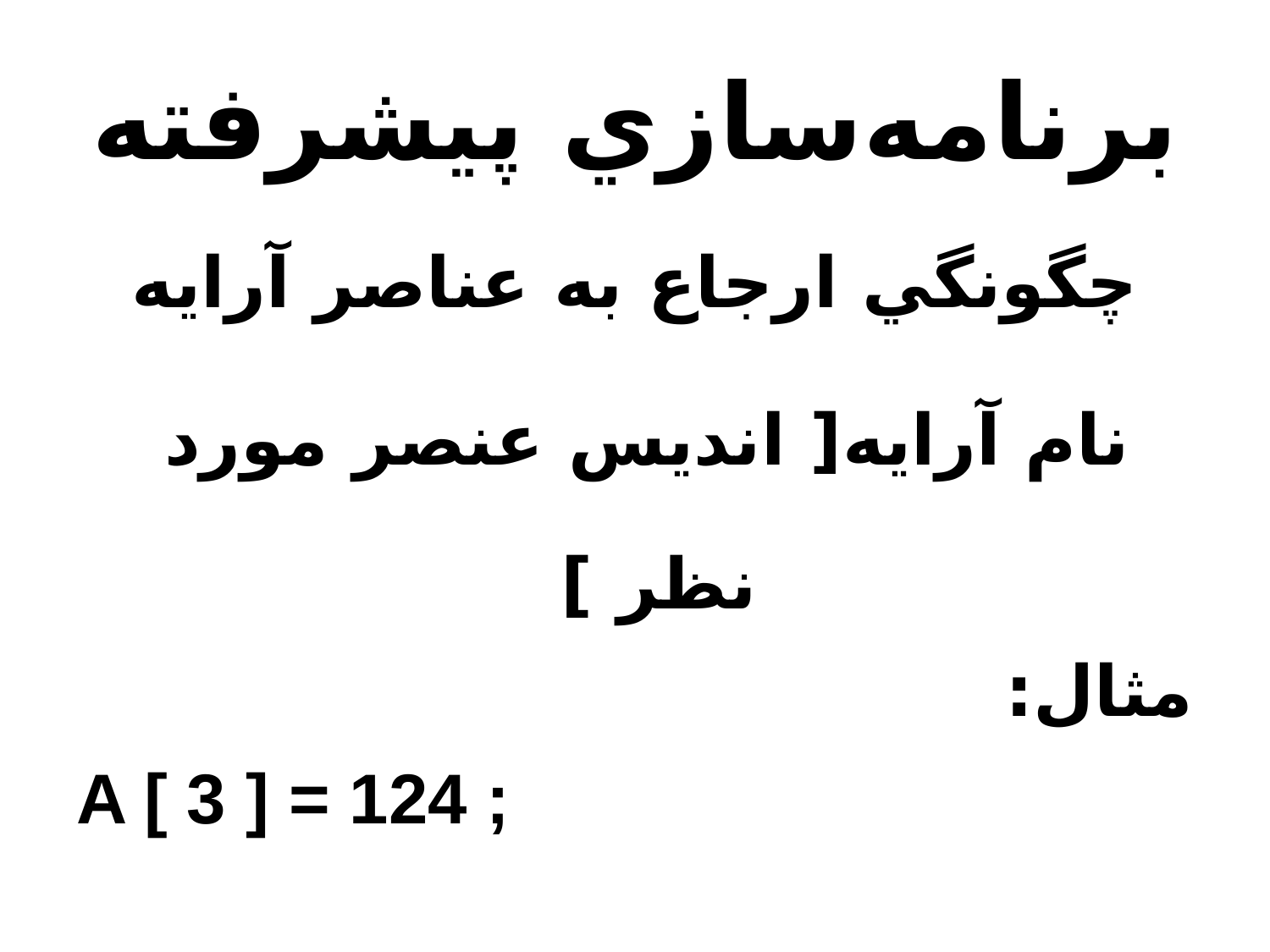

# برنامه‌سازي پيشرفته
چگونگي ارجاع به عناصر آرايه
 نام آرايه[ انديس عنصر مورد نظر ]
مثال:
A [ 3 ] = 124 ;